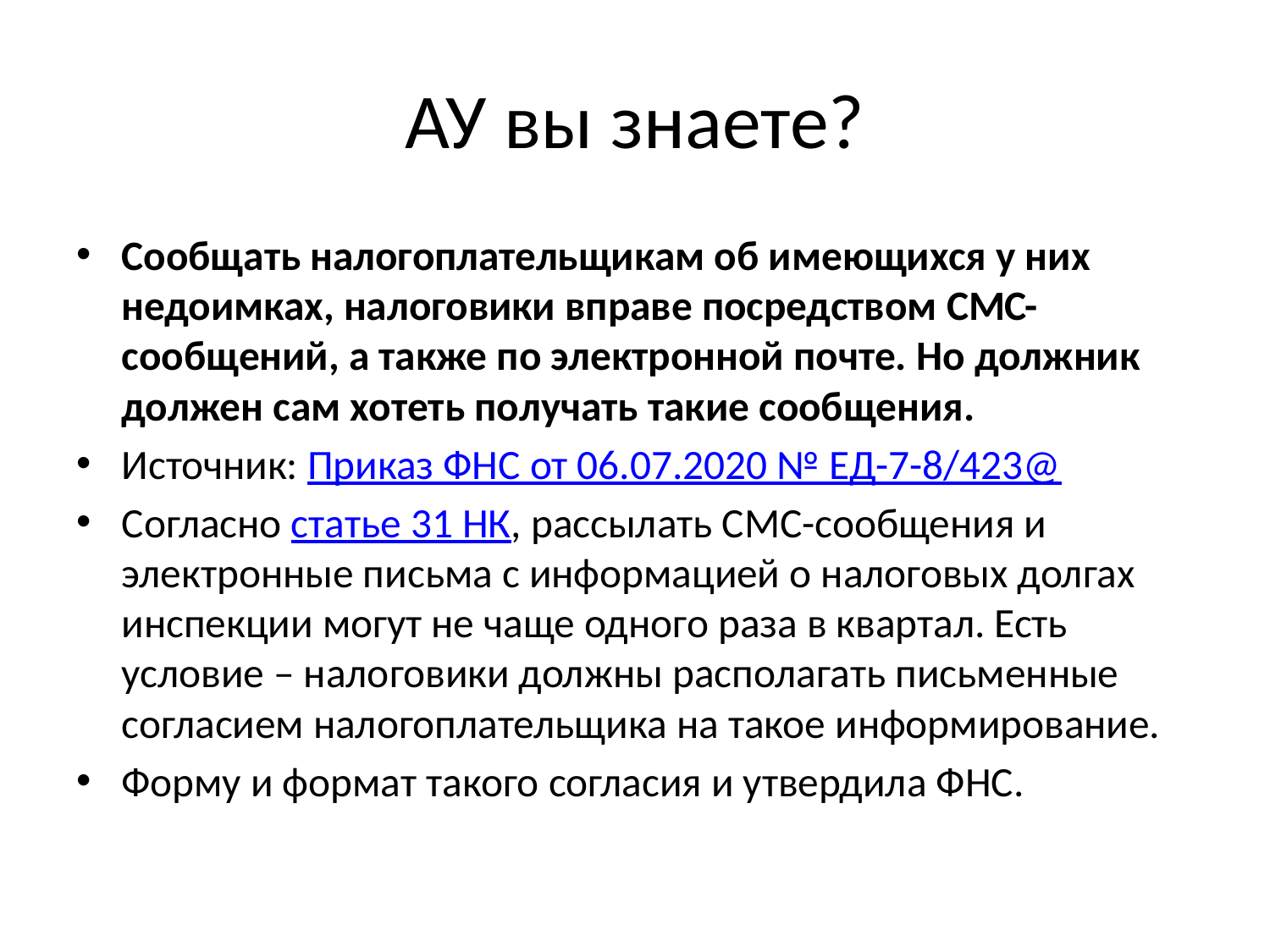

# АУ вы знаете?
Сообщать налогоплательщикам об имеющихся у них недоимках, налоговики вправе посредством СМС-сообщений, а также по электронной почте. Но должник должен сам хотеть получать такие сообщения.
Источник: Приказ ФНС от 06.07.2020 № ЕД-7-8/423@
Согласно статье 31 НК, рассылать СМС-сообщения и электронные письма с информацией о налоговых долгах инспекции могут не чаще одного раза в квартал. Есть условие – налоговики должны располагать письменные согласием налогоплательщика на такое информирование.
Форму и формат такого согласия и утвердила ФНС.